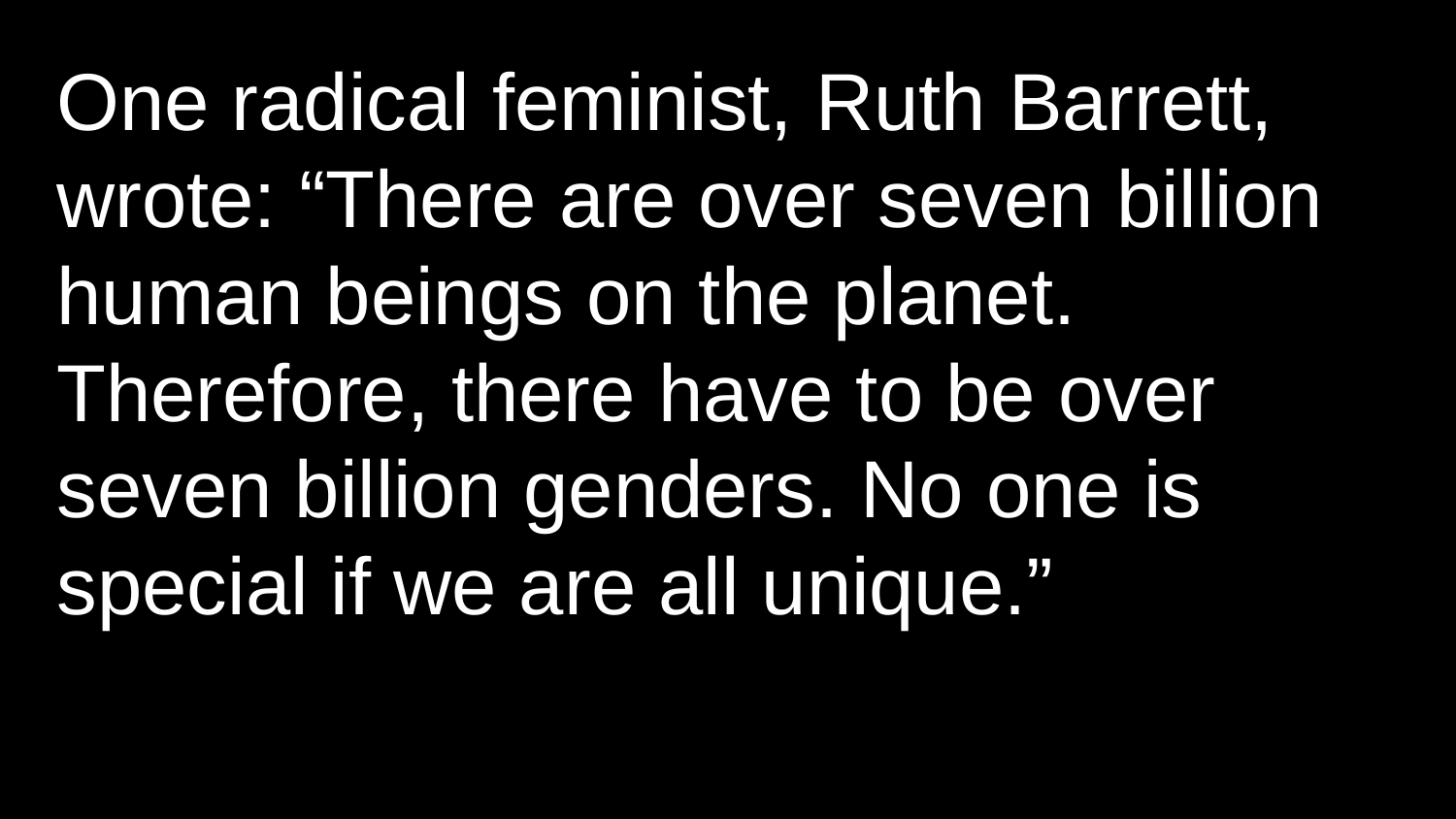

One radical feminist, Ruth Barrett, wrote: “There are over seven billion human beings on the planet. Therefore, there have to be over seven billion genders. No one is special if we are all unique.”